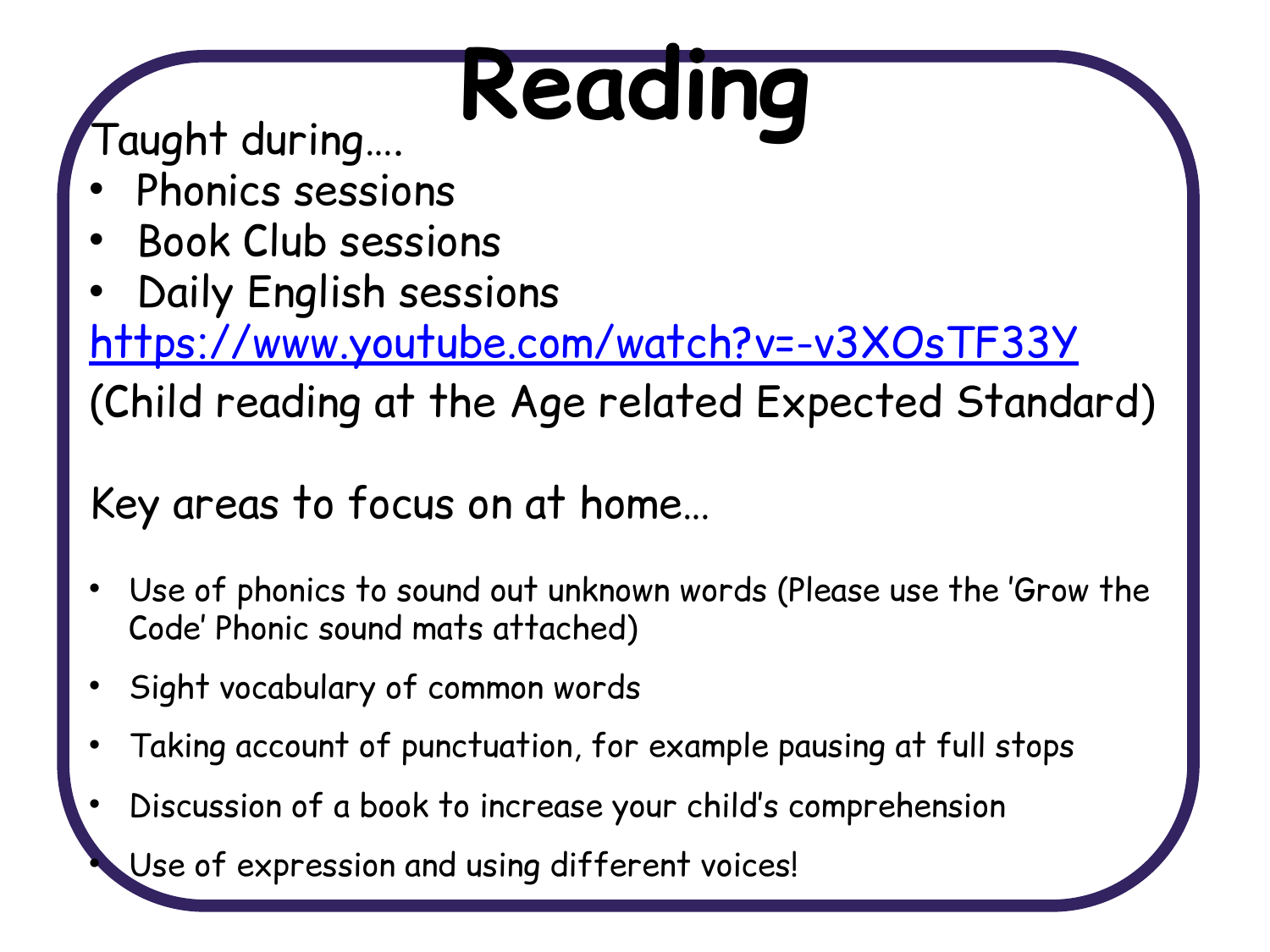

Reading

Taught during….
Phonics sessions
Book Club sessions
Daily English sessions
https://www.youtube.com/watch?v=-v3XOsTF33Y
(Child reading at the Age related Expected Standard)

Key areas to focus on at home…

Use of phonics to sound out unknown words (Please use the ’Grow the Code’ Phonic sound mats attached)
Sight vocabulary of common words
Taking account of punctuation, for example pausing at full stops
Discussion of a book to increase your child’s comprehension
Use of expression and using different voices!